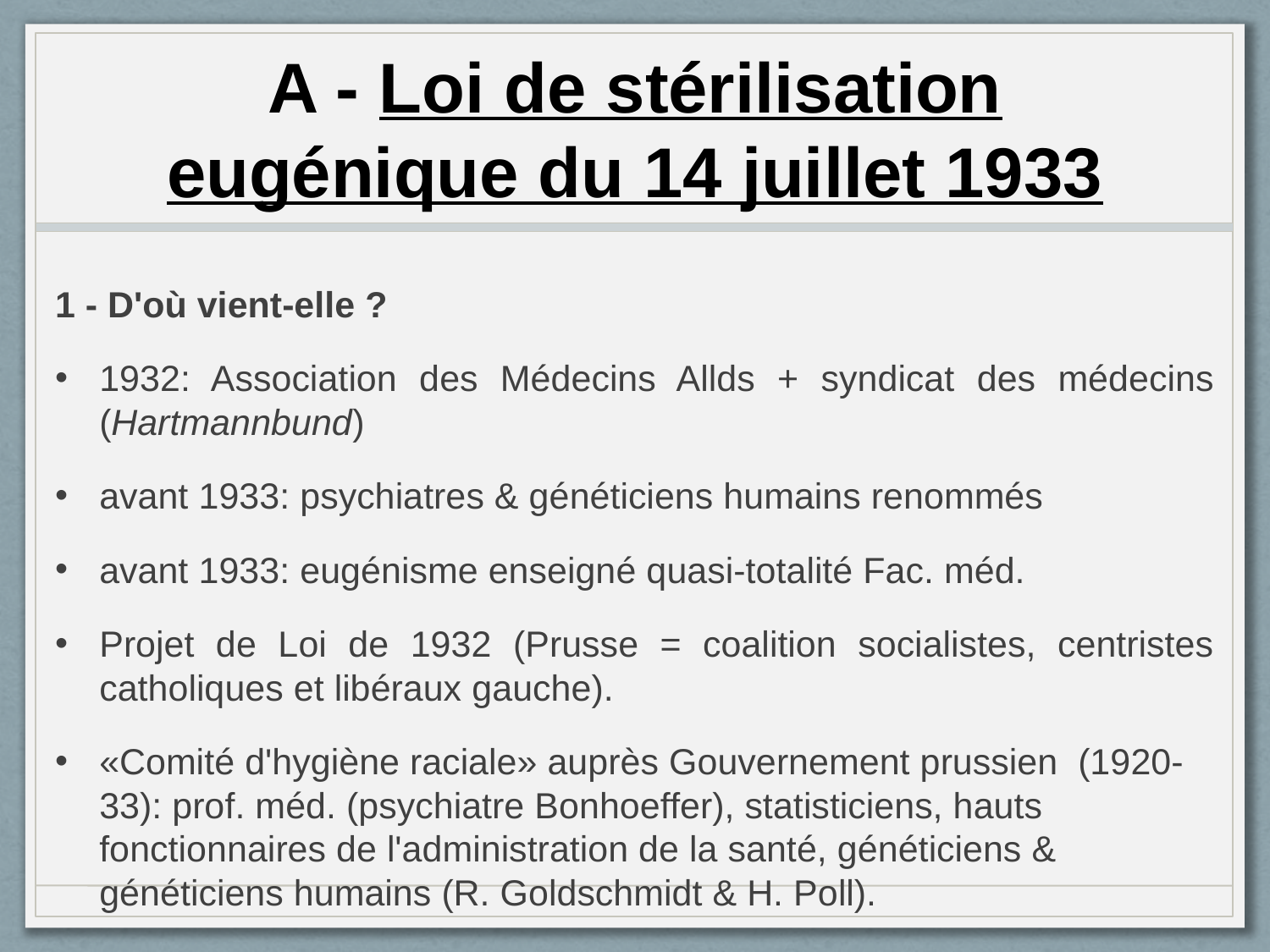

# A - Loi de stérilisation eugénique du 14 juillet 1933
1 - D'où vient-elle ?
1932: Association des Médecins Allds + syndicat des médecins (Hartmannbund)
avant 1933: psychiatres & généticiens humains renommés
avant 1933: eugénisme enseigné quasi-totalité Fac. méd.
Projet de Loi de 1932 (Prusse = coalition socialistes, centristes catholiques et libéraux gauche).
«Comité d'hygiène raciale» auprès Gouvernement prussien  (1920-33): prof. méd. (psychiatre Bonhoeffer), statisticiens, hauts fonctionnaires de l'administration de la santé, généticiens & généticiens humains (R. Goldschmidt & H. Poll).